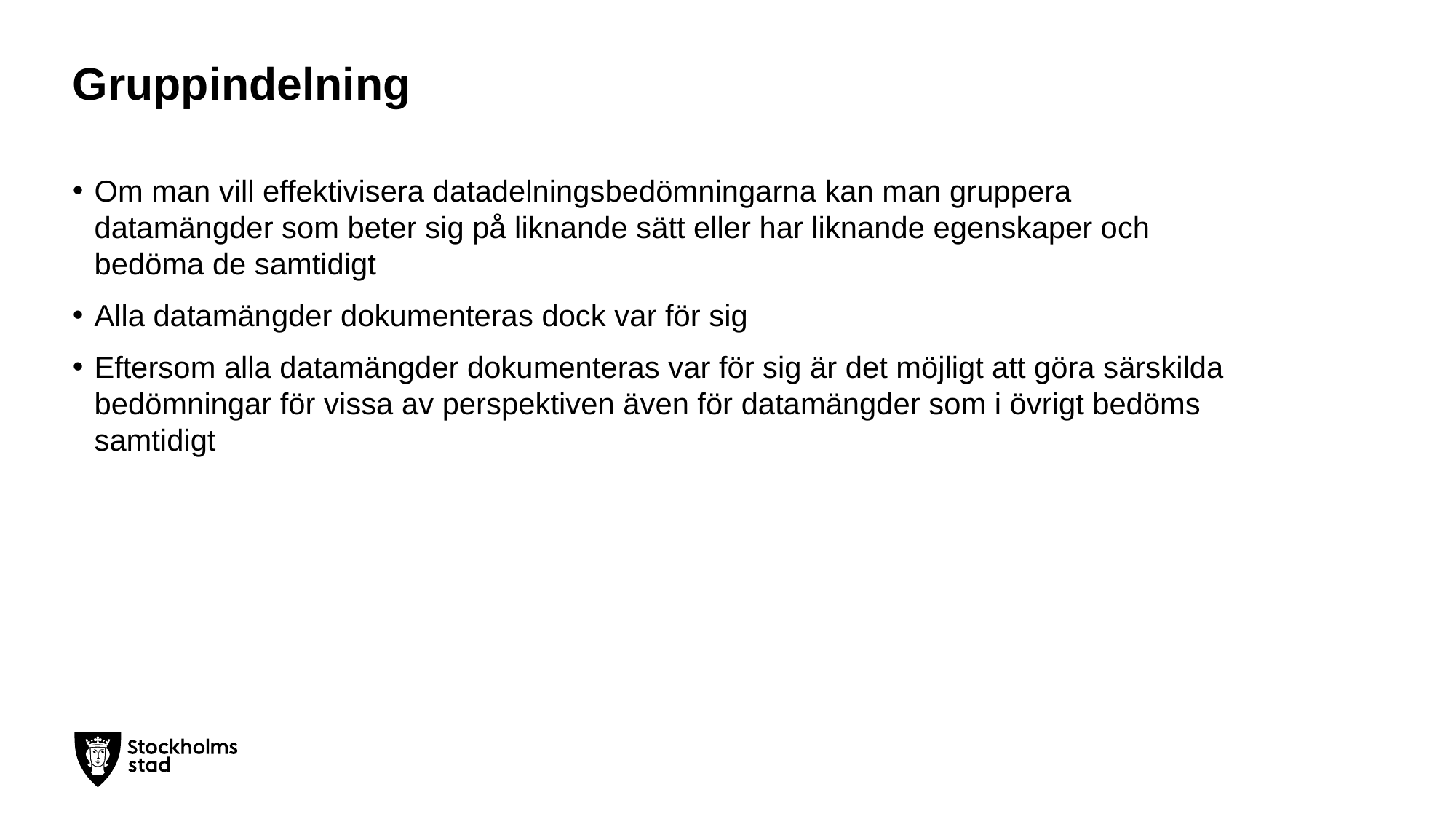

# Gruppindelning
Om man vill effektivisera datadelningsbedömningarna kan man gruppera datamängder som beter sig på liknande sätt eller har liknande egenskaper och bedöma de samtidigt
Alla datamängder dokumenteras dock var för sig
Eftersom alla datamängder dokumenteras var för sig är det möjligt att göra särskilda bedömningar för vissa av perspektiven även för datamängder som i övrigt bedöms samtidigt